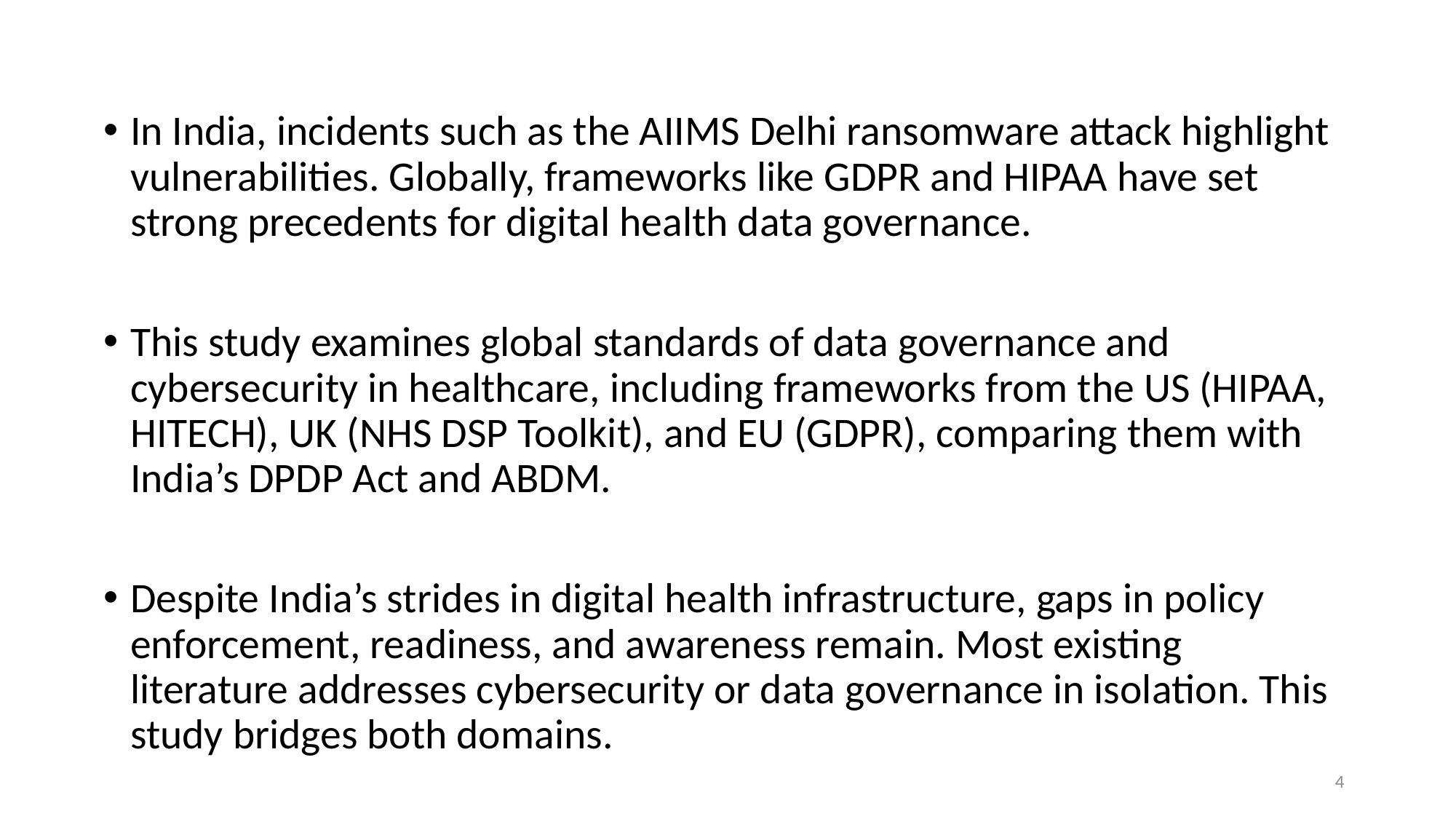

In India, incidents such as the AIIMS Delhi ransomware attack highlight vulnerabilities. Globally, frameworks like GDPR and HIPAA have set strong precedents for digital health data governance.

This study examines global standards of data governance and cybersecurity in healthcare, including frameworks from the US (HIPAA, HITECH), UK (NHS DSP Toolkit), and EU (GDPR), comparing them with India’s DPDP Act and ABDM.

Despite India’s strides in digital health infrastructure, gaps in policy enforcement, readiness, and awareness remain. Most existing literature addresses cybersecurity or data governance in isolation. This study bridges both domains.

4